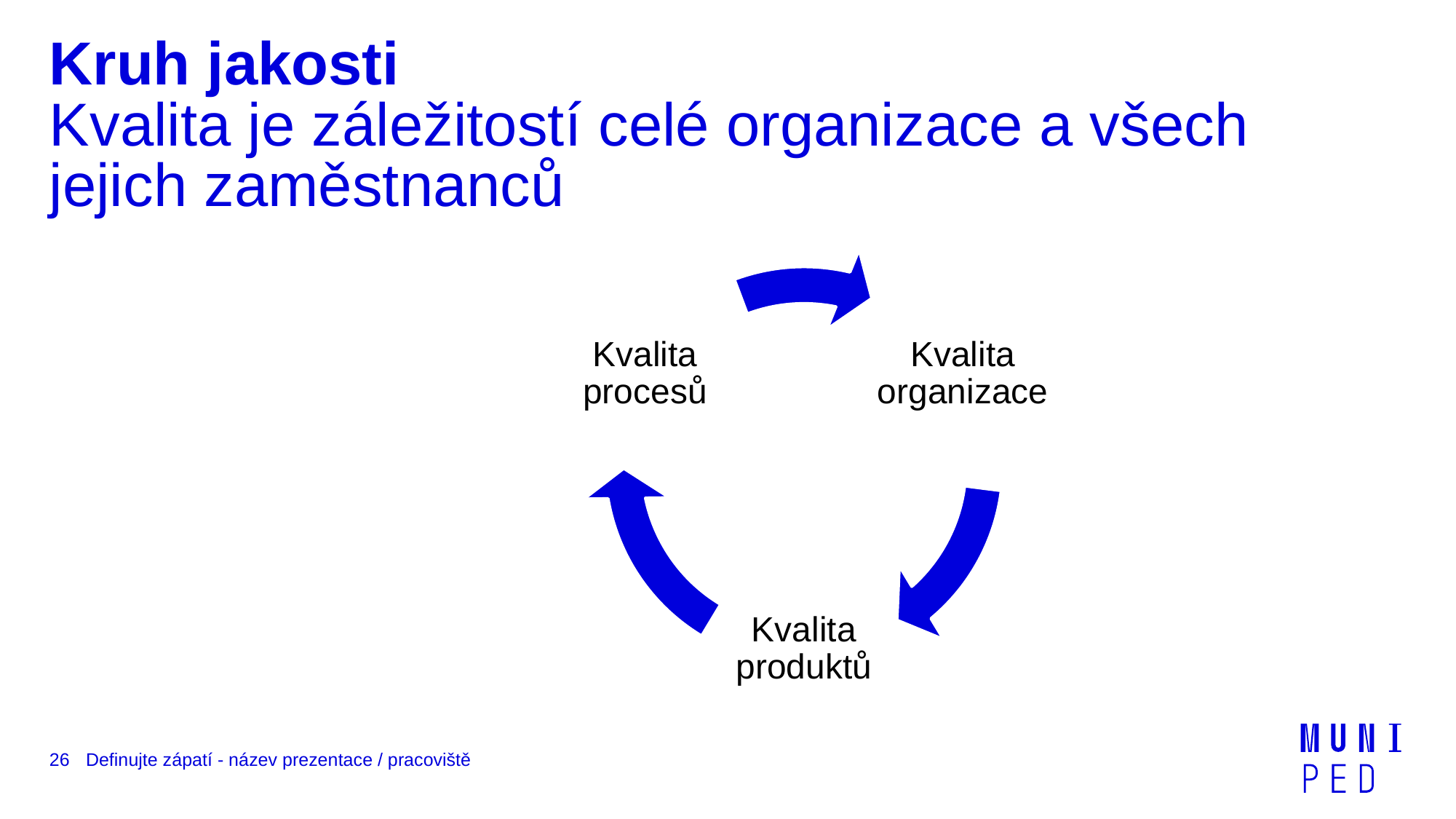

# Kruh jakosti Kvalita je záležitostí celé organizace a všech jejich zaměstnanců
Kvalita organizace
Kvalita produktů
Kvalita procesů
26
Definujte zápatí - název prezentace / pracoviště